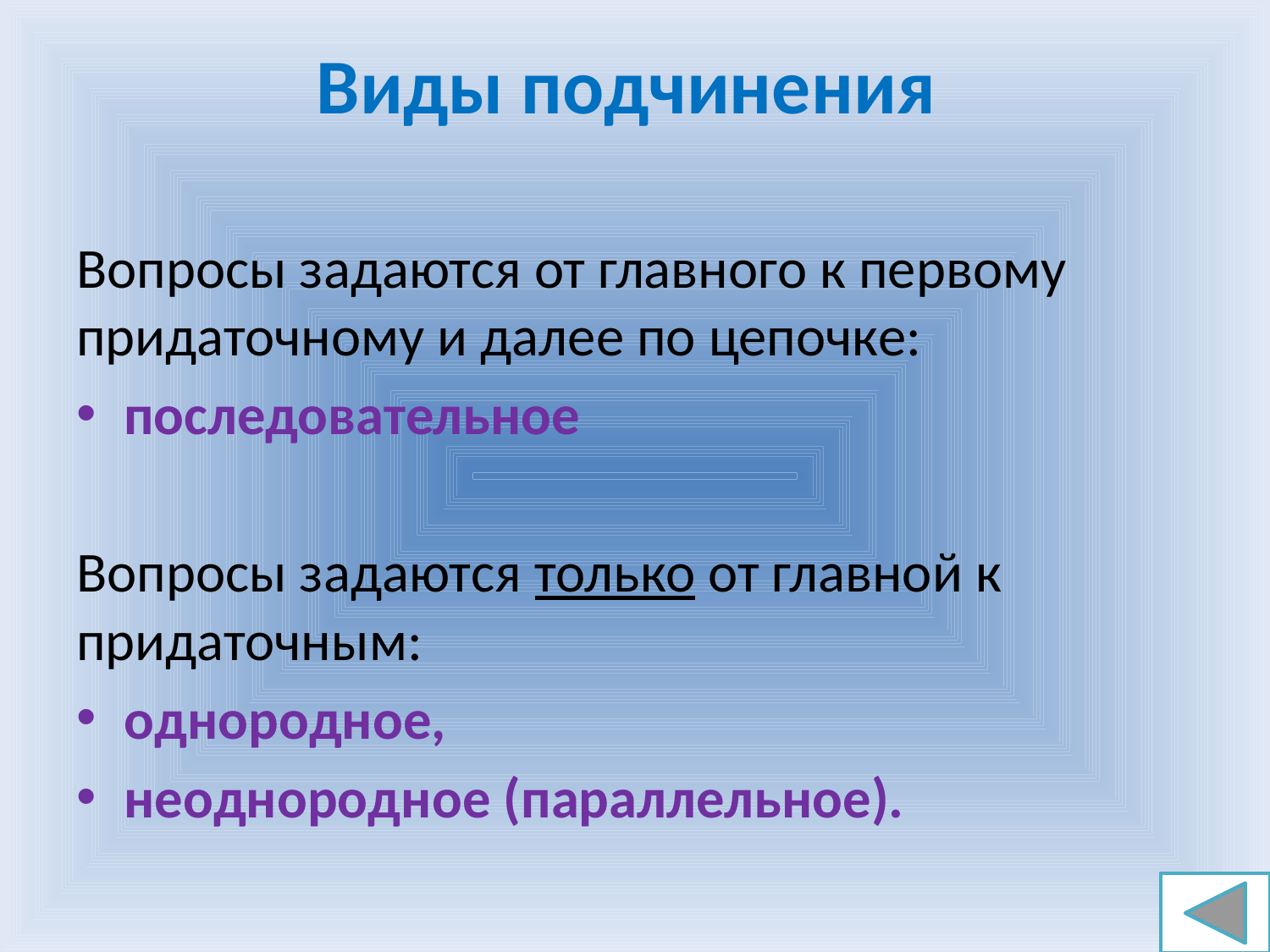

# Виды подчинения

Вопросы задаются от главного к первому придаточному и далее по цепочке:
последовательное

Вопросы задаются только от главной к придаточным:
однородное,
неоднородное (параллельное).